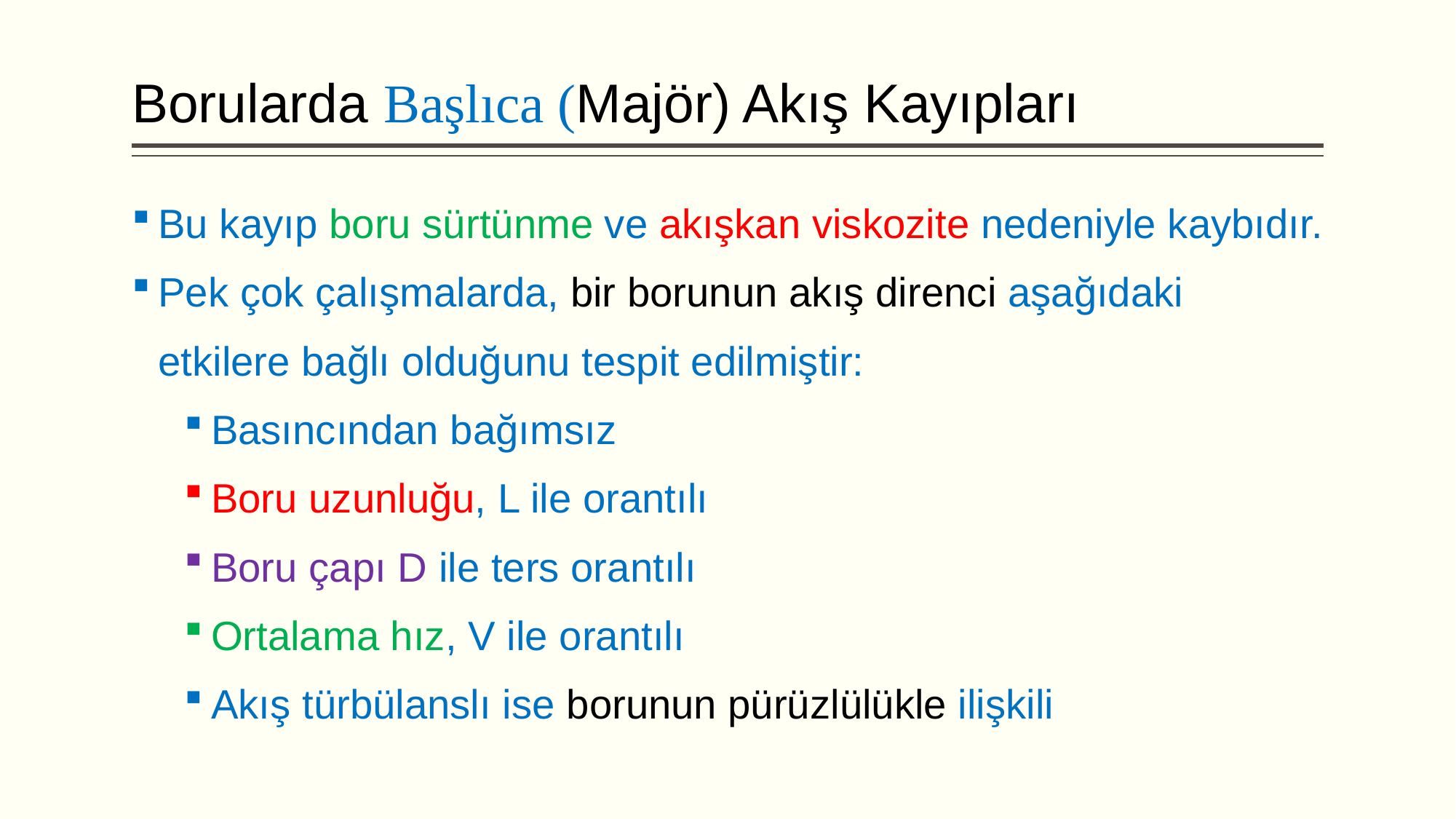

# Borularda Başlıca (Majör) Akış Kayıpları
Bu kayıp boru sürtünme ve akışkan viskozite nedeniyle kaybıdır.
Pek çok çalışmalarda, bir borunun akış direnci aşağıdaki etkilere bağlı olduğunu tespit edilmiştir:
Basıncından bağımsız
Boru uzunluğu, L ile orantılı
Boru çapı D ile ters orantılı
Ortalama hız, V ile orantılı
Akış türbülanslı ise borunun pürüzlülükle ilişkili